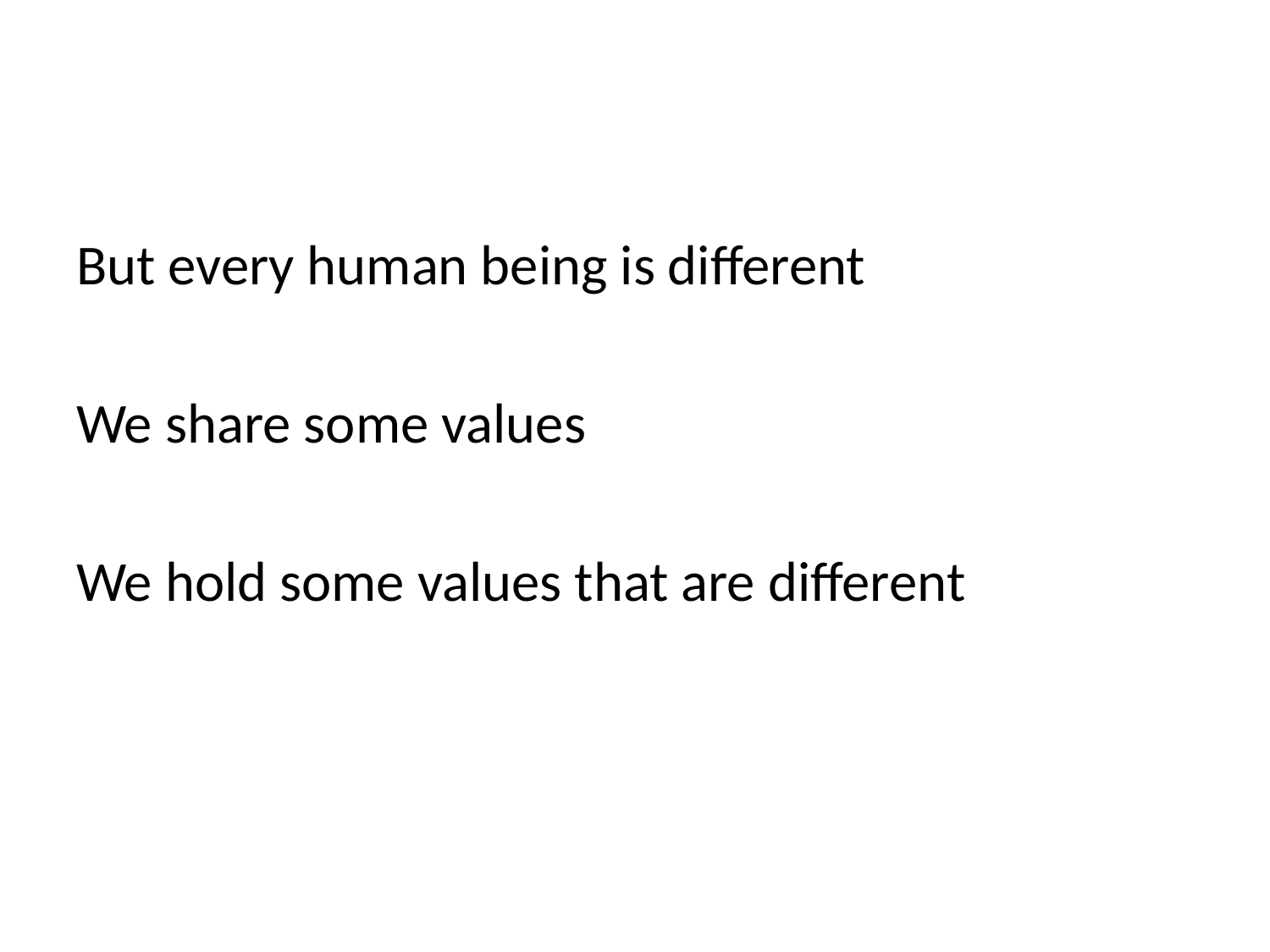

#
But every human being is different

We share some values

We hold some values that are different